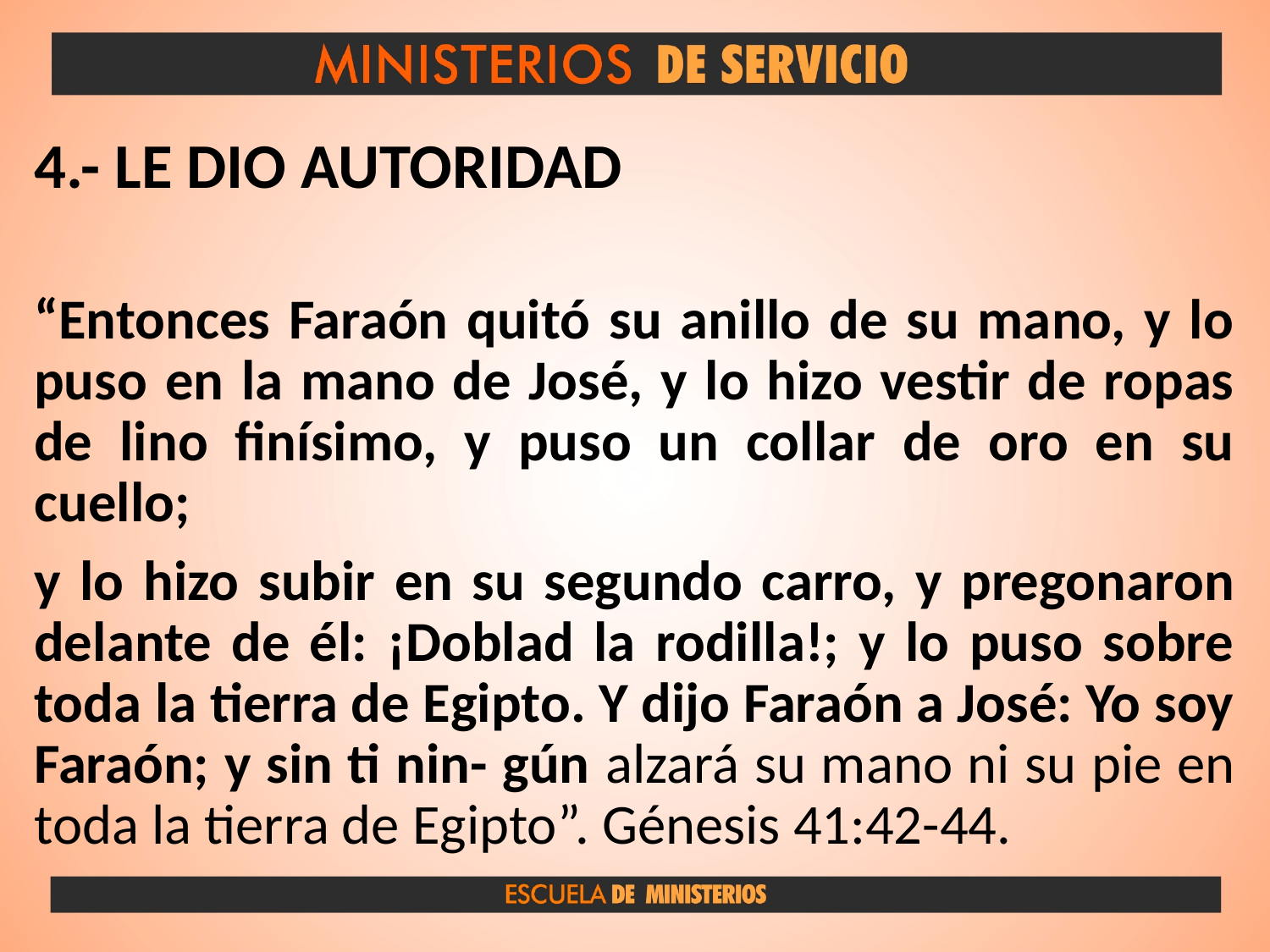

4.- LE DIO AUTORIDAD

“Entonces Faraón quitó su anillo de su mano, y lo puso en la mano de José, y lo hizo vestir de ropas de lino finísimo, y puso un collar de oro en su cuello;
y lo hizo subir en su segundo carro, y pregonaron delante de él: ¡Doblad la rodilla!; y lo puso sobre toda la tierra de Egipto. Y dijo Faraón a José: Yo soy Faraón; y sin ti nin- gún alzará su mano ni su pie en toda la tierra de Egipto”. Génesis 41:42-44.